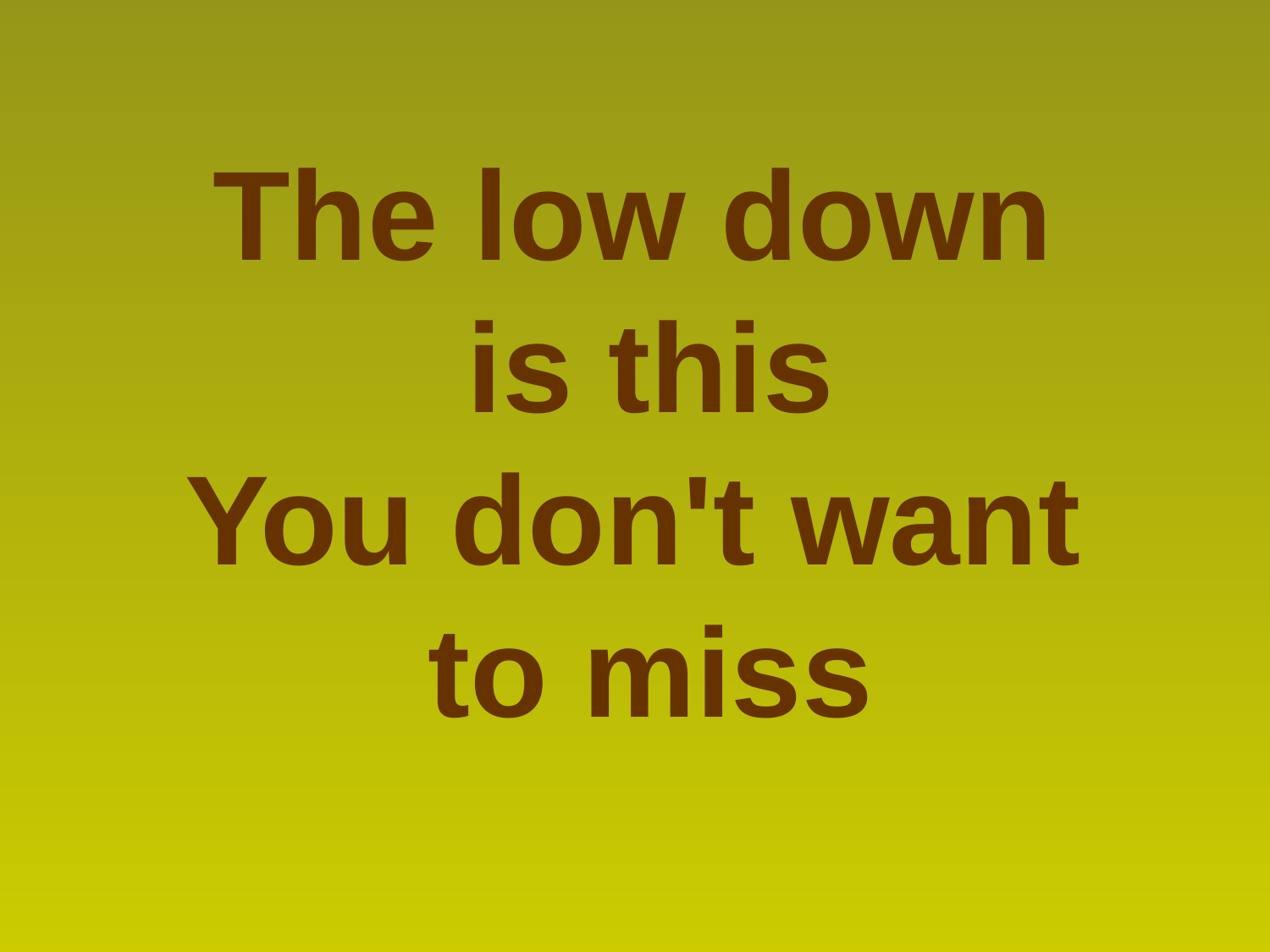

The low down
is this
You don't want
to miss